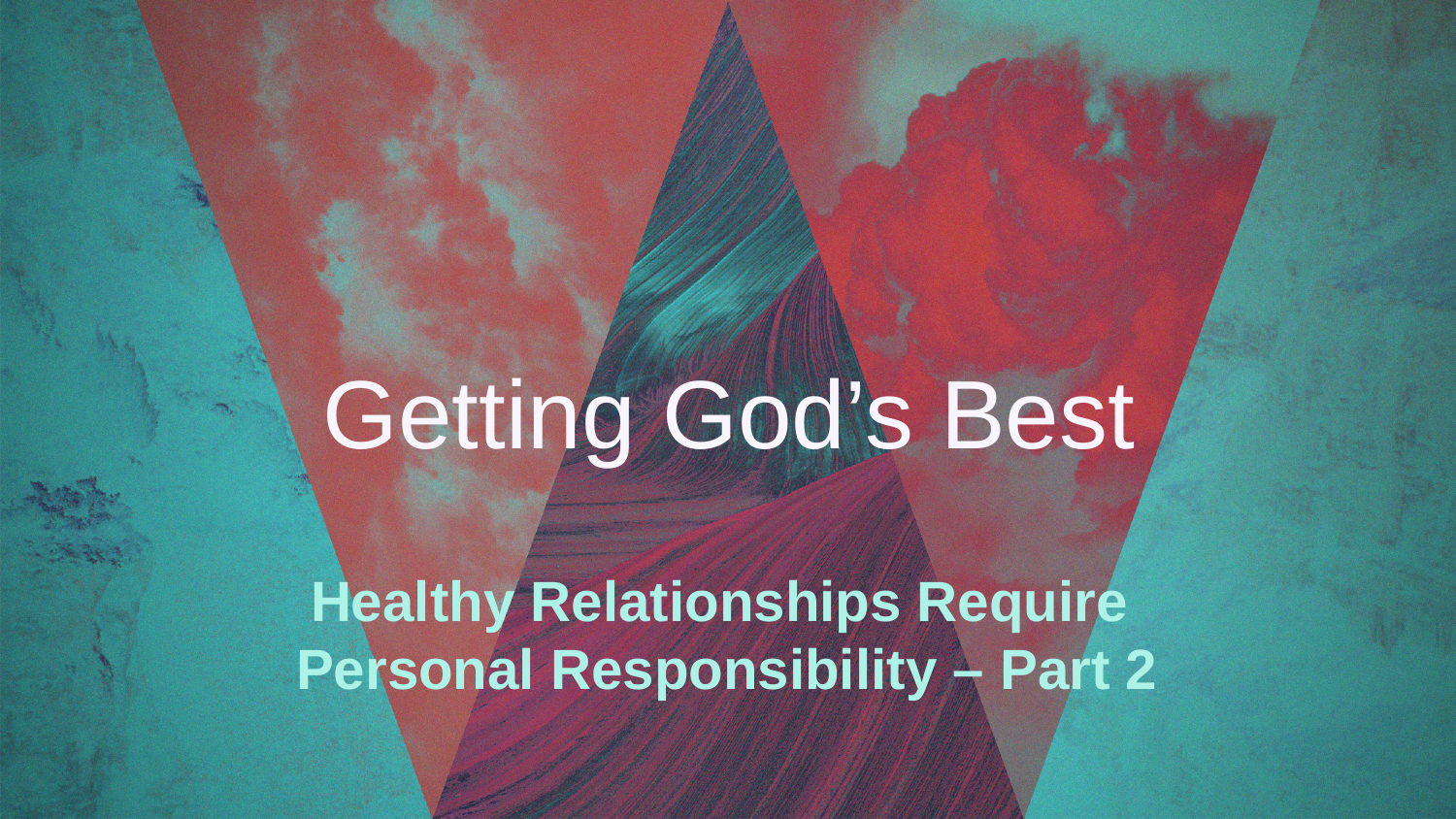

# Getting God’s Best
Healthy Relationships Require
Personal Responsibility – Part 2